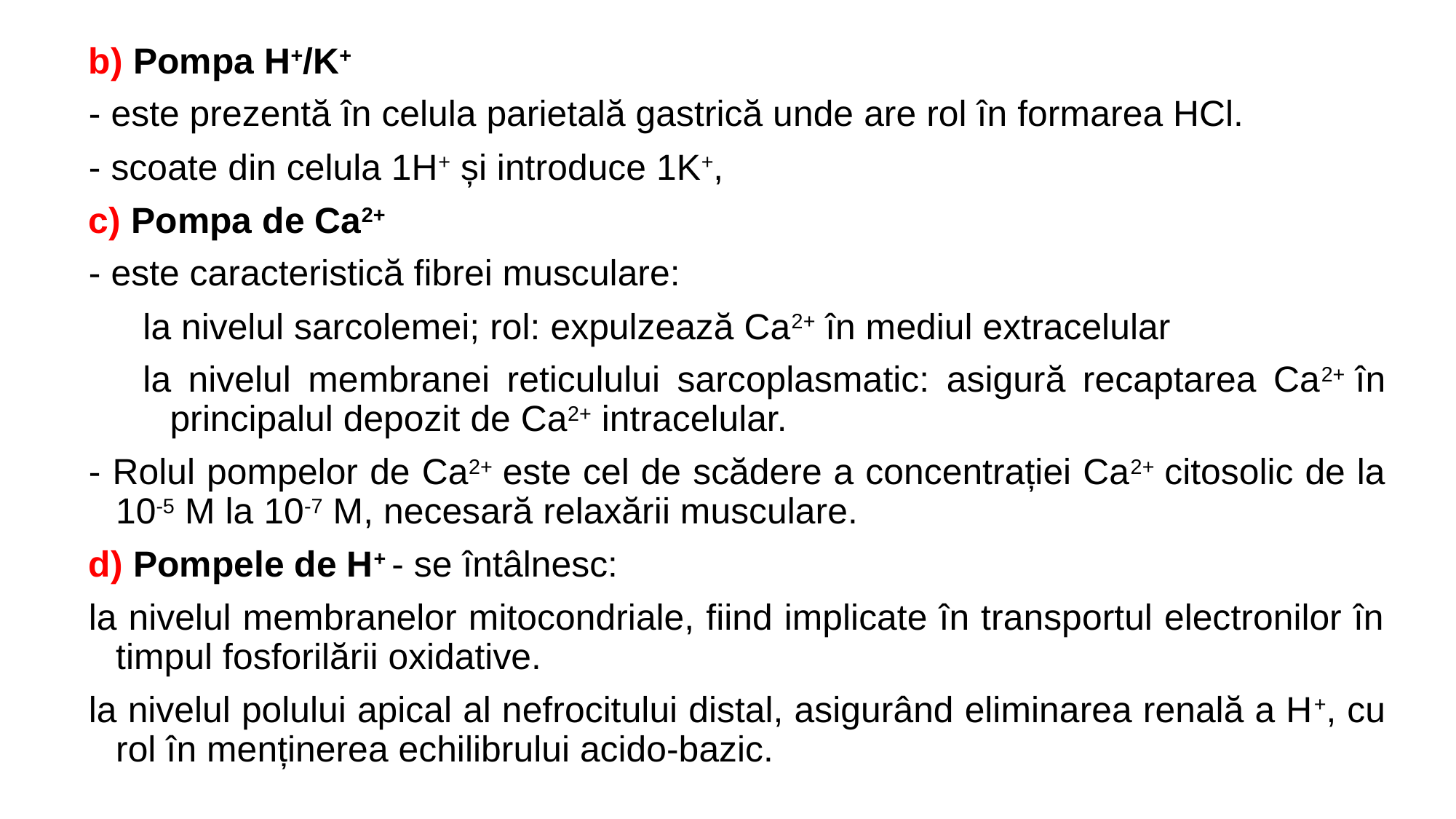

b) Pompa H+/K+
- este prezentă în celula parietală gastrică unde are rol în formarea HCl.
- scoate din celula 1H+ și introduce 1K+,
c) Pompa de Ca2+
- este caracteristică fibrei musculare:
la nivelul sarcolemei; rol: expulzează Ca2+ în mediul extracelular
la nivelul membranei reticulului sarcoplasmatic: asigură recaptarea Ca2+ în principalul depozit de Ca2+ intracelular.
- Rolul pompelor de Ca2+ este cel de scădere a concentrației Ca2+ citosolic de la 10-5 M la 10-7 M, necesară relaxării musculare.
d) Pompele de H+ - se întâlnesc:
la nivelul membranelor mitocondriale, fiind implicate în transportul electronilor în timpul fosforilării oxidative.
la nivelul polului apical al nefrocitului distal, asigurând eliminarea renală a H+, cu rol în menținerea echilibrului acido-bazic.